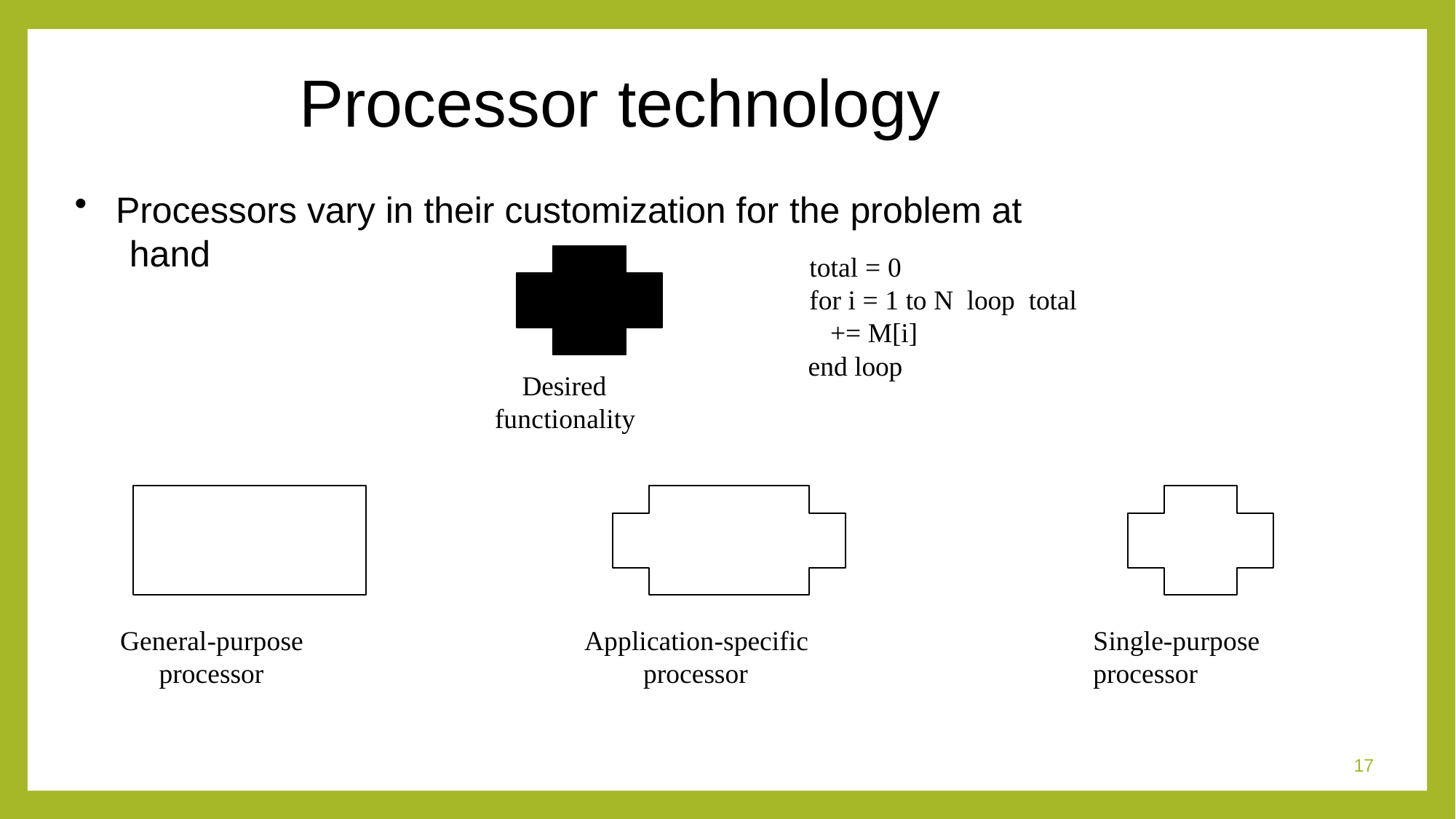

# Processor technology
Processors vary in their customization for the problem at
hand

total = 0
for i = 1 to N loop  total += M[i]
end loop
Desired  functionality

General-purpose  processor
Application-specific  processor
Single-purpose  processor
17